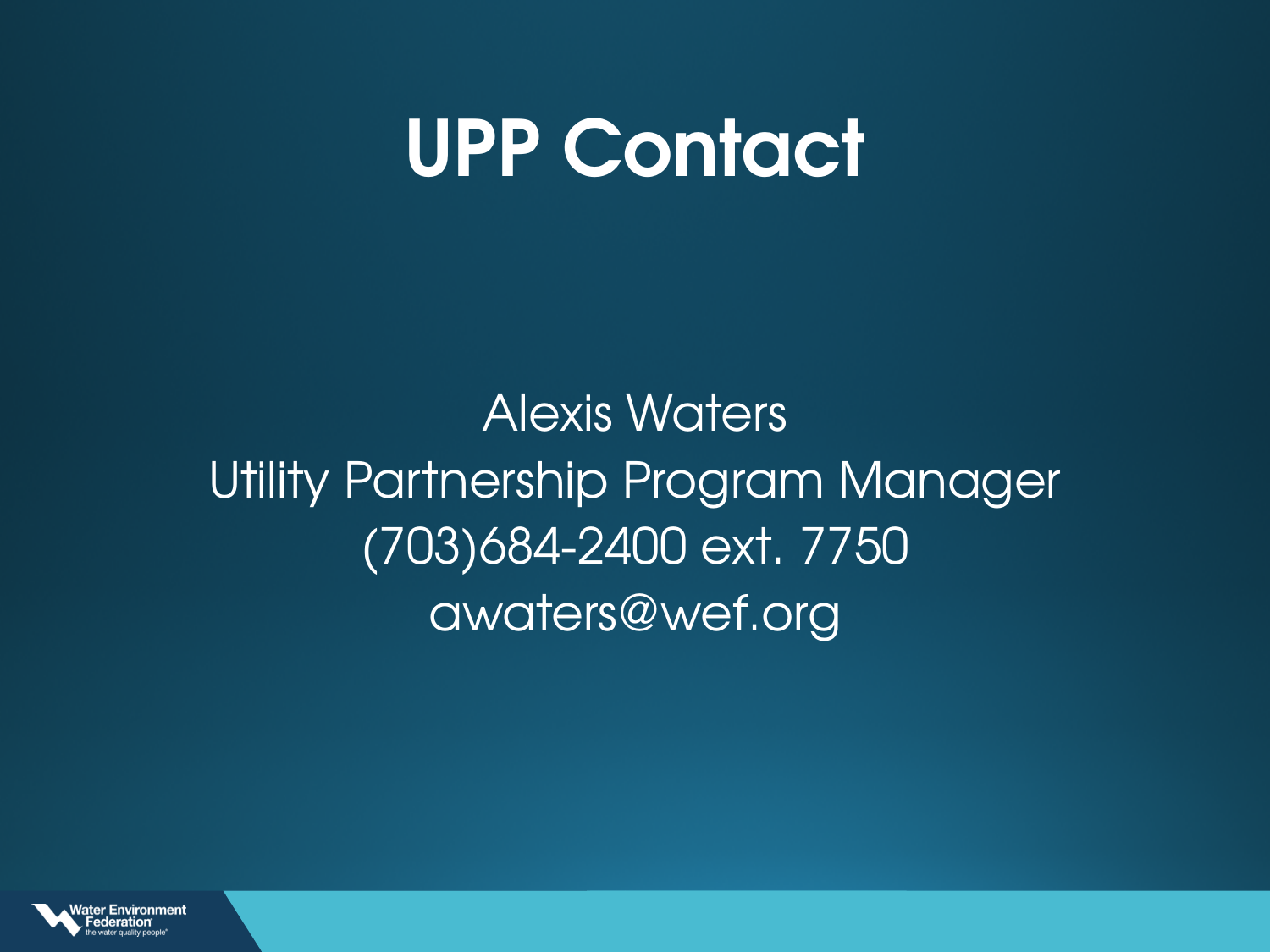

# UPP Contact

Alexis Waters
Utility Partnership Program Manager
(703)684-2400 ext. 7750
awaters@wef.org